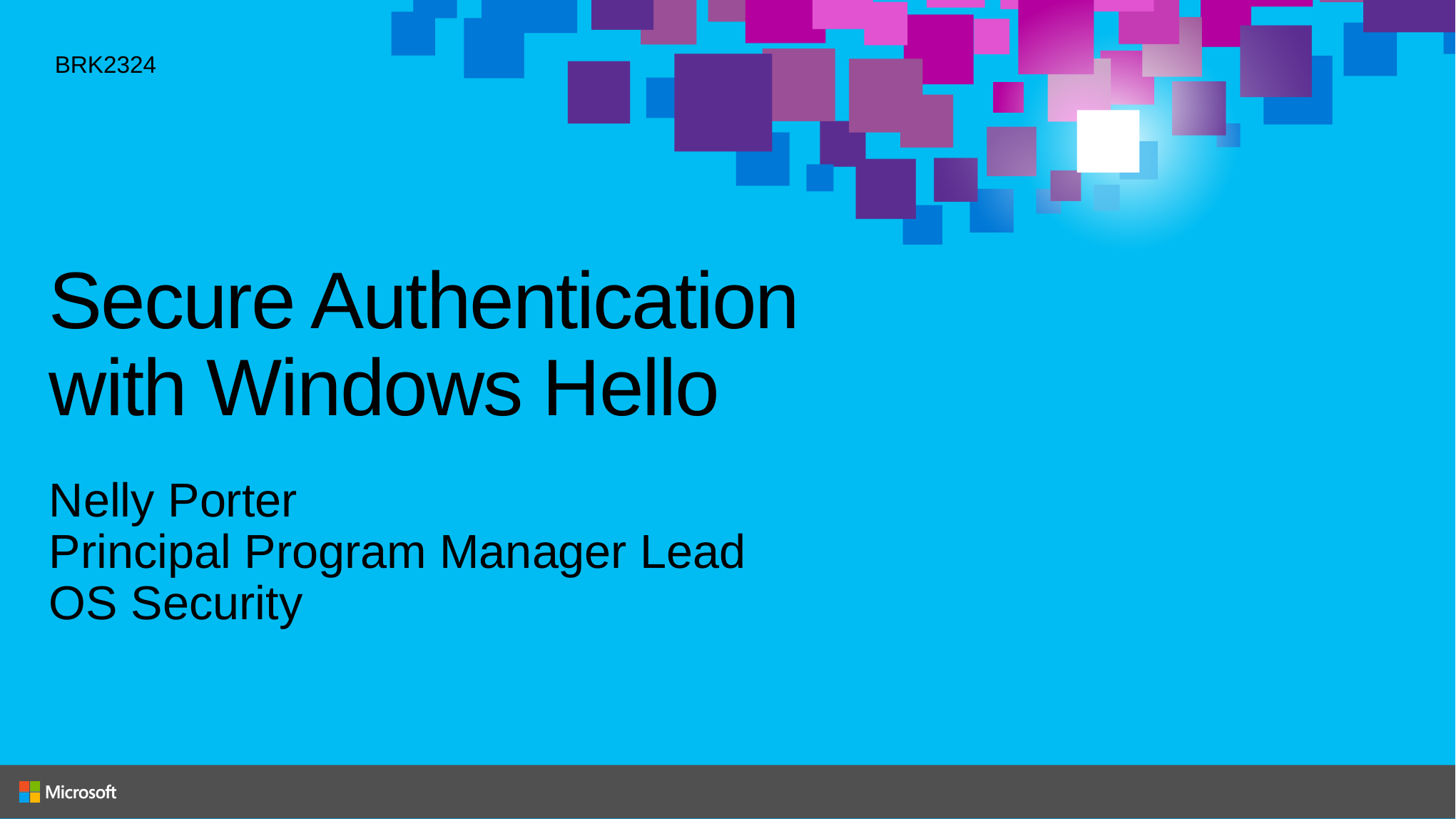

BRK2324
# Secure Authentication with Windows Hello
Nelly Porter
Principal Program Manager Lead
OS Security